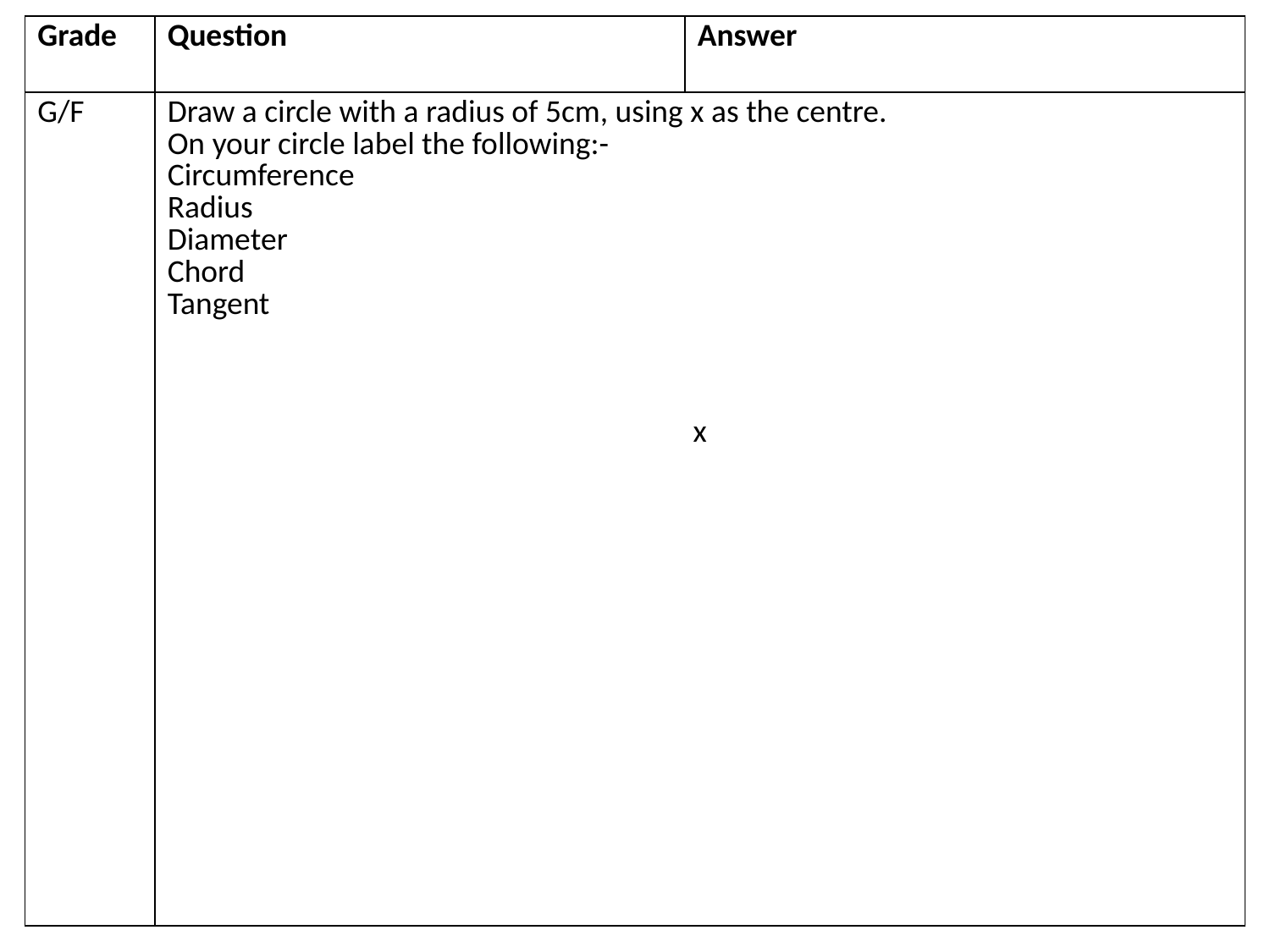

| Grade | Question | Answer |
| --- | --- | --- |
| G/F | Draw a circle with a radius of 5cm, using x as the centre. On your circle label the following:- Circumference Radius Diameter Chord Tangent x |  |